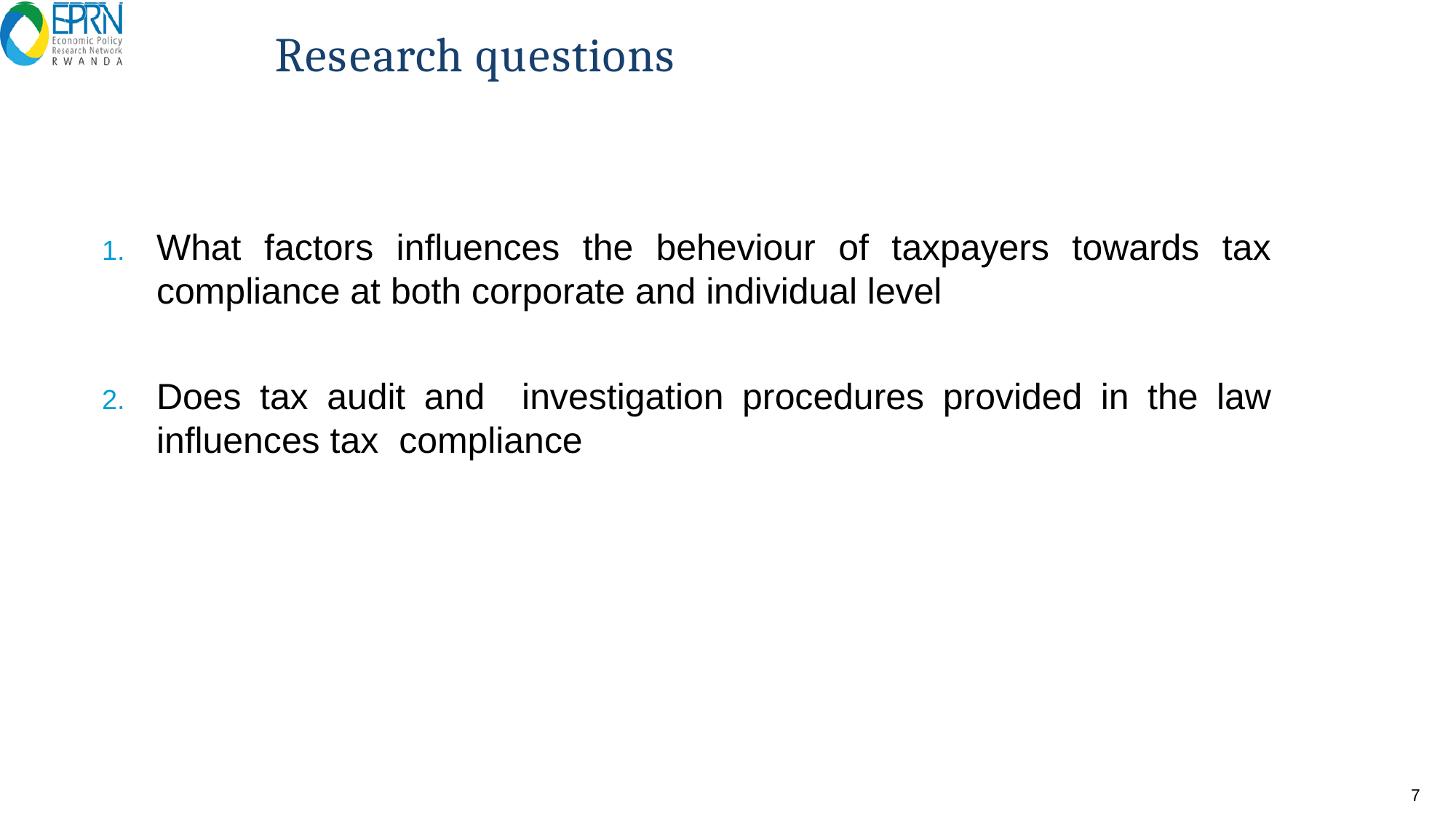

# Research questions
What factors influences the beheviour of taxpayers towards tax compliance at both corporate and individual level

Does tax audit and  investigation procedures provided in the law influences tax  compliance
7